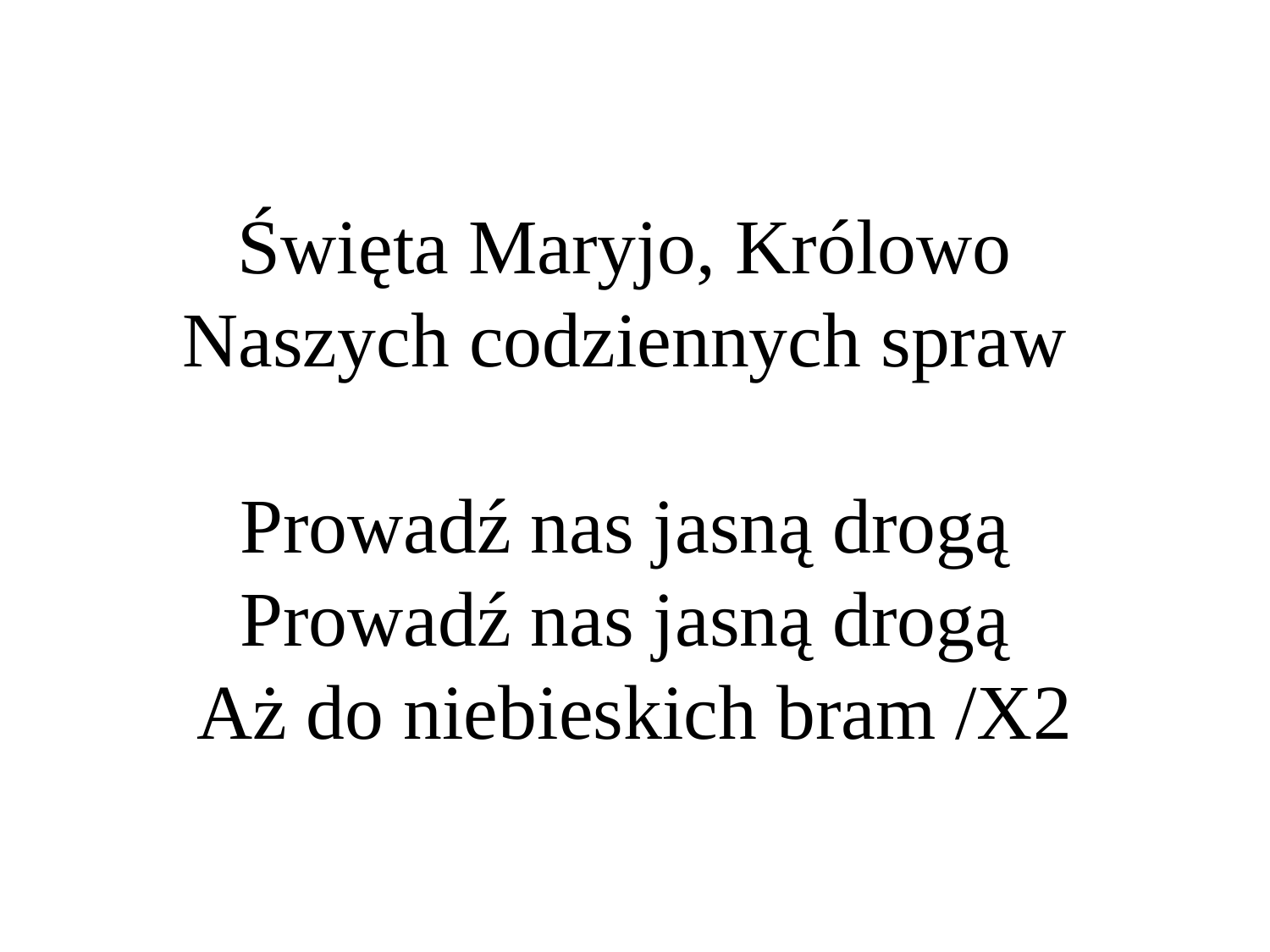

# Święta Maryjo, Królowo  Naszych codziennych spraw  Prowadź nas jasną drogą  Prowadź nas jasną drogą  Aż do niebieskich bram /X2